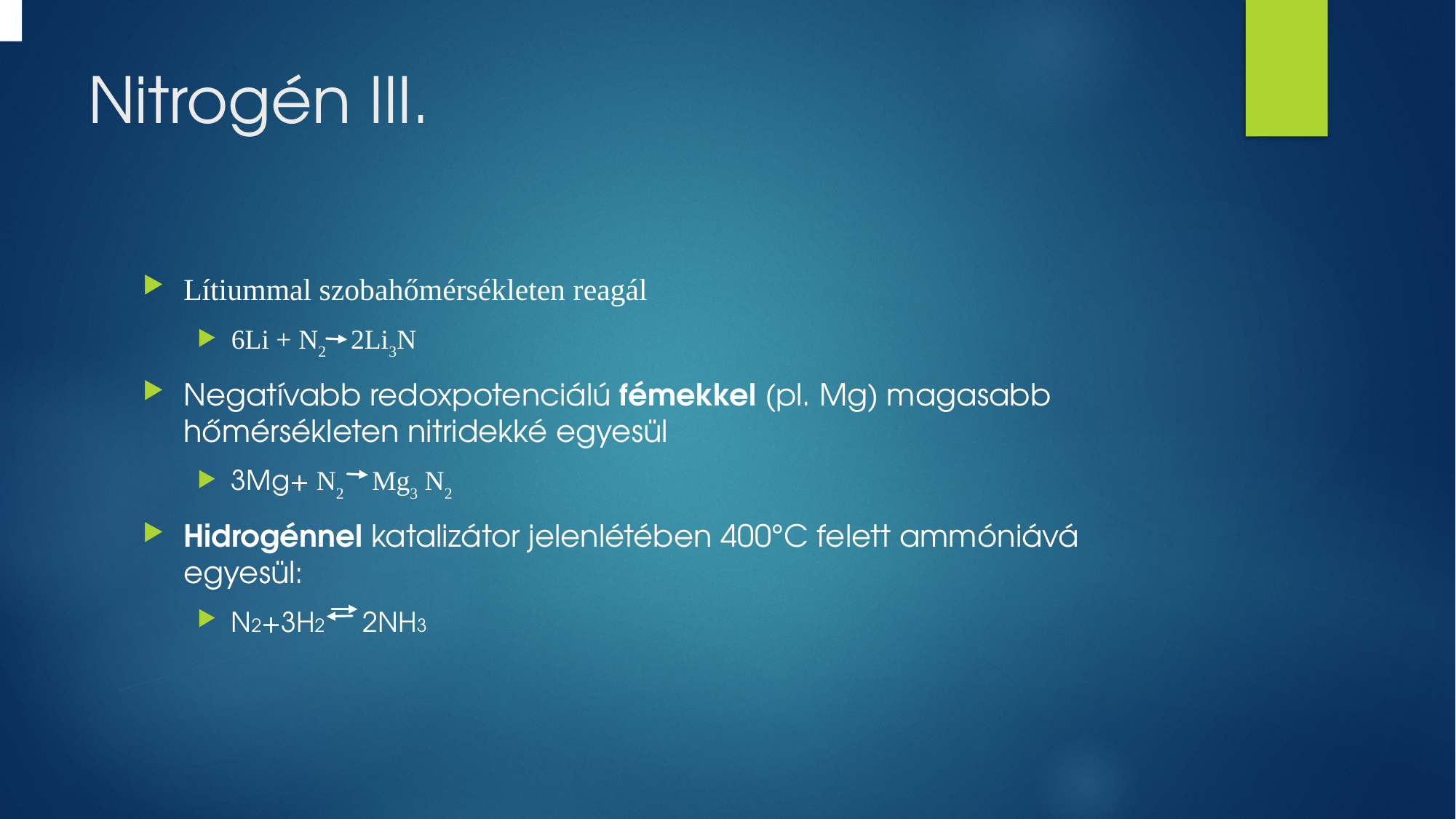

# Nitrogén III.
Lítiummal szobahőmérsékleten reagál
6Li + N2    2Li3N
Negatívabb redoxpotenciálú fémekkel (pl. Mg) magasabb hőmérsékleten nitridekké egyesül
3Mg+ N2       Mg3 N2
Hidrogénnel katalizátor jelenlétében 400°C felett ammóniává egyesül:
N2+3H2     2NH3